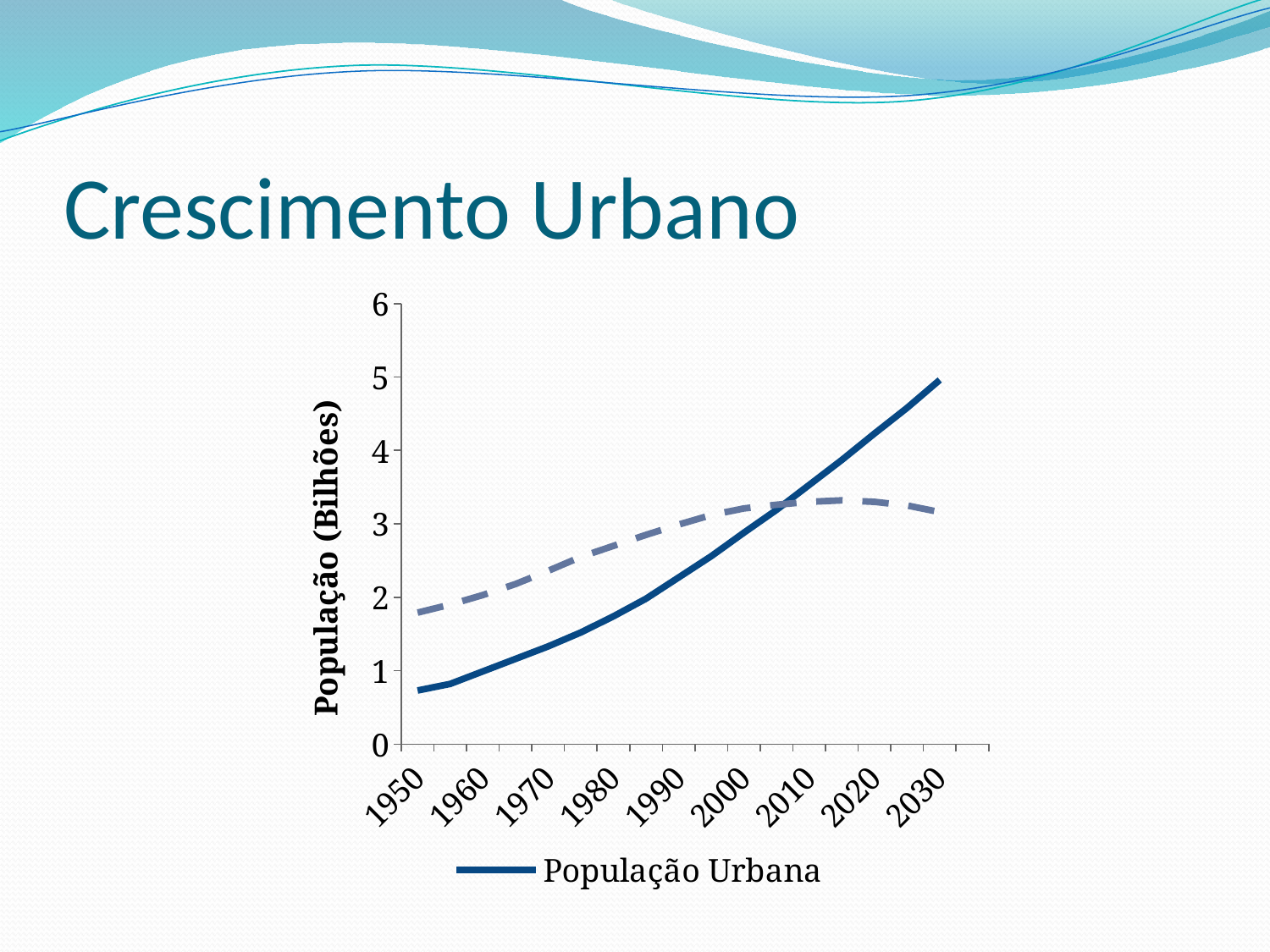

# Crescimento Urbano

### Chart

| Category | População Urbana | População Rural |
|---|---|---|
| 1950.0 | 0.73 | 1.79 |
| 1955.0 | 0.82 | 1.9 |
| 1960.0 | 0.99 | 2.03 |
| 1965.0 | 1.159999999999999 | 2.18 |
| 1970.0 | 1.33 | 2.36 |
| 1975.0 | 1.52 | 2.55 |
| 1980.0 | 1.74 | 2.7 |
| 1985.0 | 1.98 | 2.849999999999999 |
| 1990.0 | 2.27 | 2.99 |
| 1995.0 | 2.56 | 3.12 |
| 2000.0 | 2.88 | 3.21 |
| 2005.0 | 3.19 | 3.26 |
| 2010.0 | 3.53 | 3.3 |
| 2015.0 | 3.87 | 3.32 |
| 2020.0 | 4.23 | 3.3 |
| 2025.0 | 4.58 | 3.25 |
| 2030.0 | 4.96 | 3.16 |
|  | None | None |